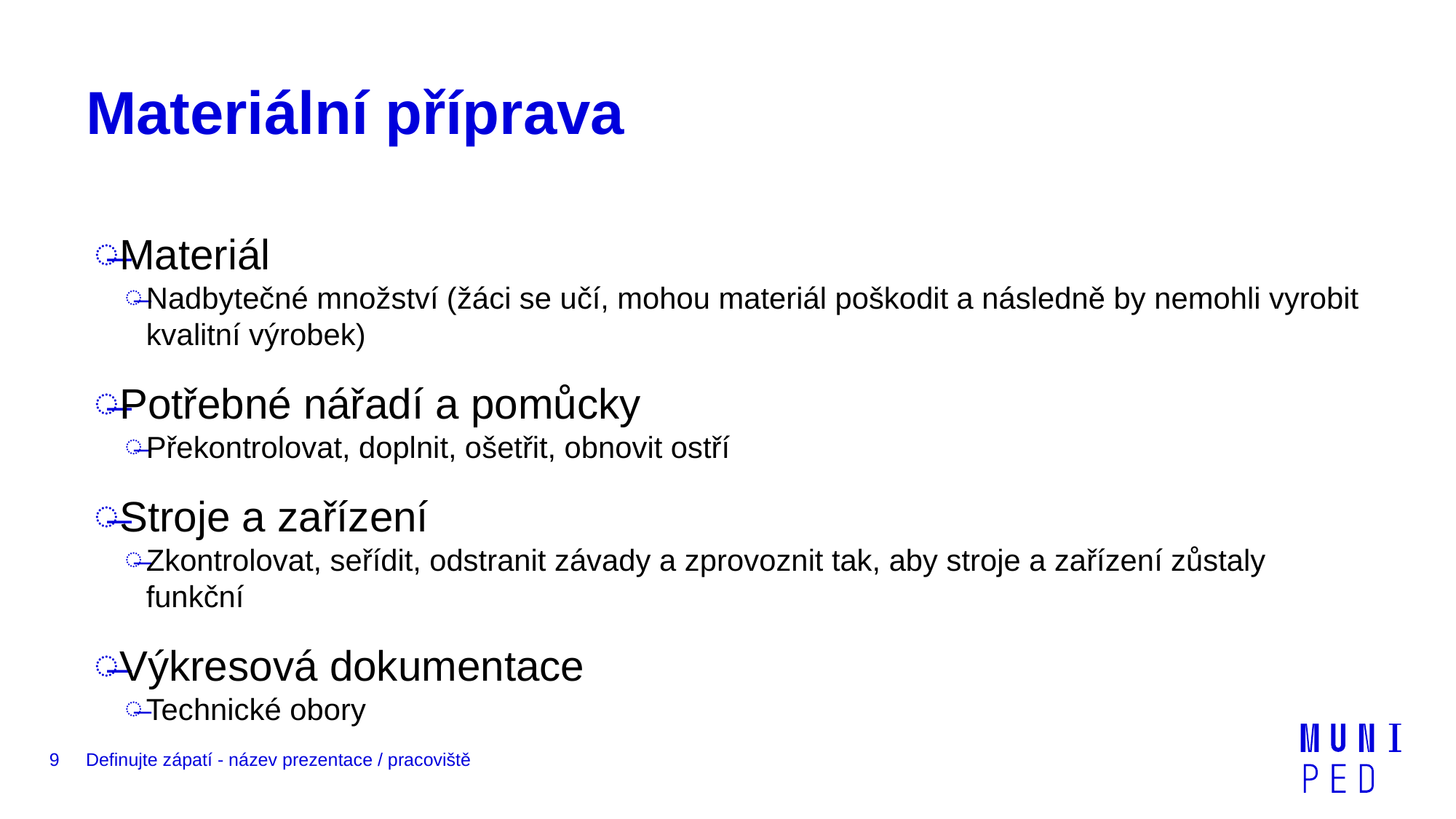

# Materiální příprava
Materiál
Nadbytečné množství (žáci se učí, mohou materiál poškodit a následně by nemohli vyrobit kvalitní výrobek)
Potřebné nářadí a pomůcky
Překontrolovat, doplnit, ošetřit, obnovit ostří
Stroje a zařízení
Zkontrolovat, seřídit, odstranit závady a zprovoznit tak, aby stroje a zařízení zůstaly funkční
Výkresová dokumentace
Technické obory
9
Definujte zápatí - název prezentace / pracoviště